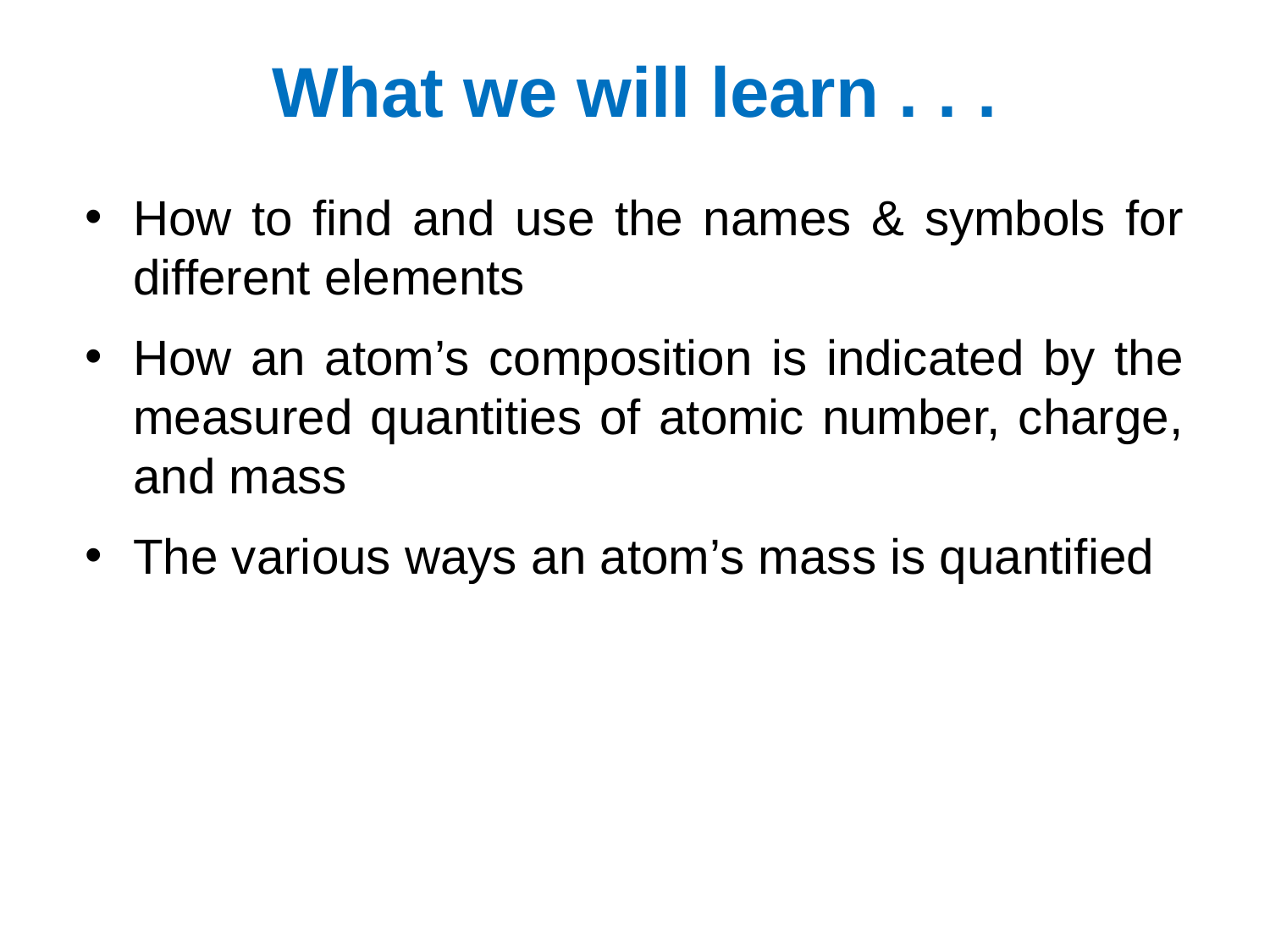

# What we will learn . . .
How to find and use the names & symbols for different elements
How an atom’s composition is indicated by the measured quantities of atomic number, charge, and mass
The various ways an atom’s mass is quantified